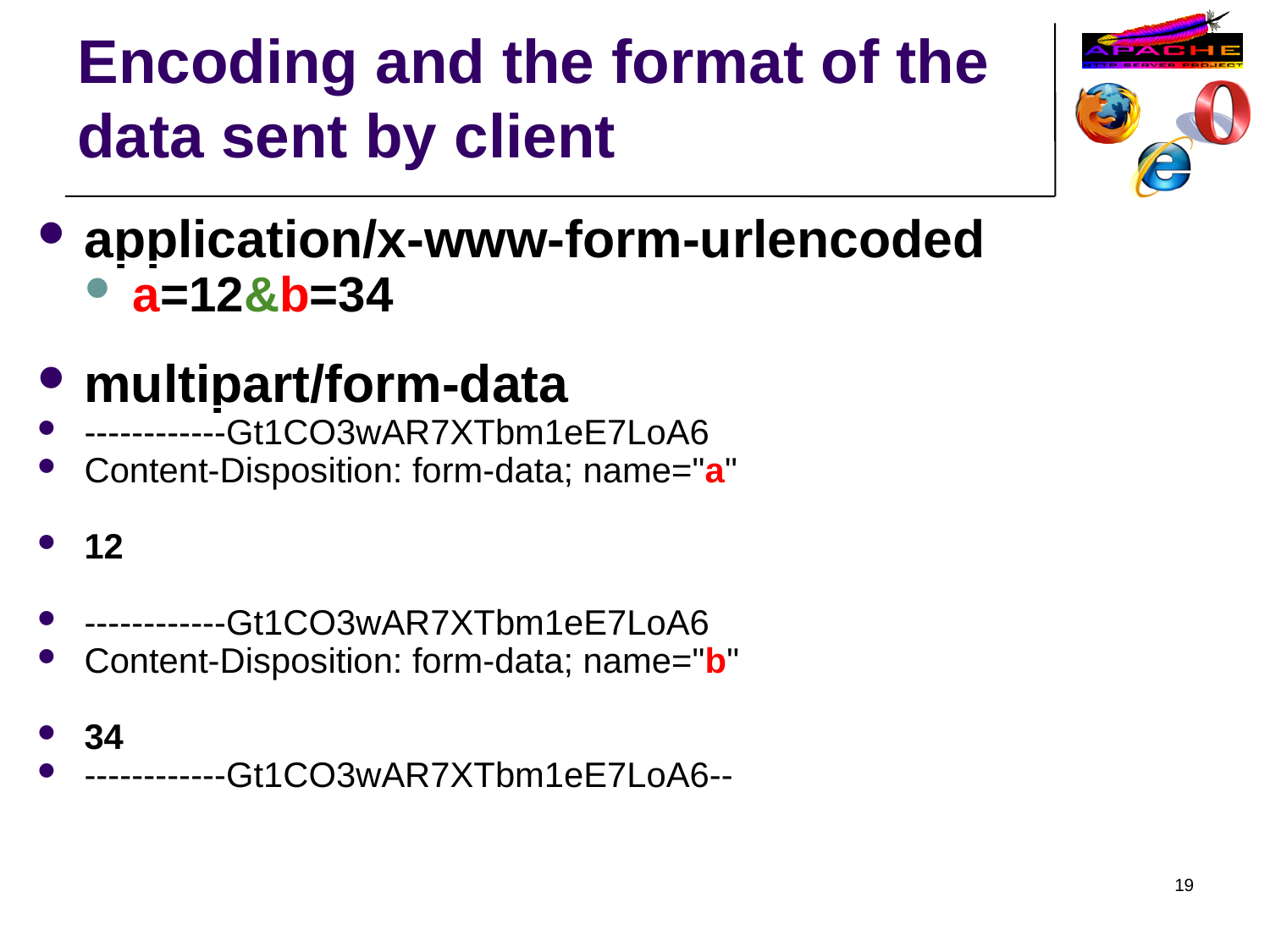

Encoding and the format of the data sent by client
application/x-www-form-urlencoded
a=12&b=34

multipart/form-data
------------Gt1CO3wAR7XTbm1eE7LoA6
Content-Disposition: form-data; name="a"

12

------------Gt1CO3wAR7XTbm1eE7LoA6
Content-Disposition: form-data; name="b"

34
------------Gt1CO3wAR7XTbm1eE7LoA6--
19